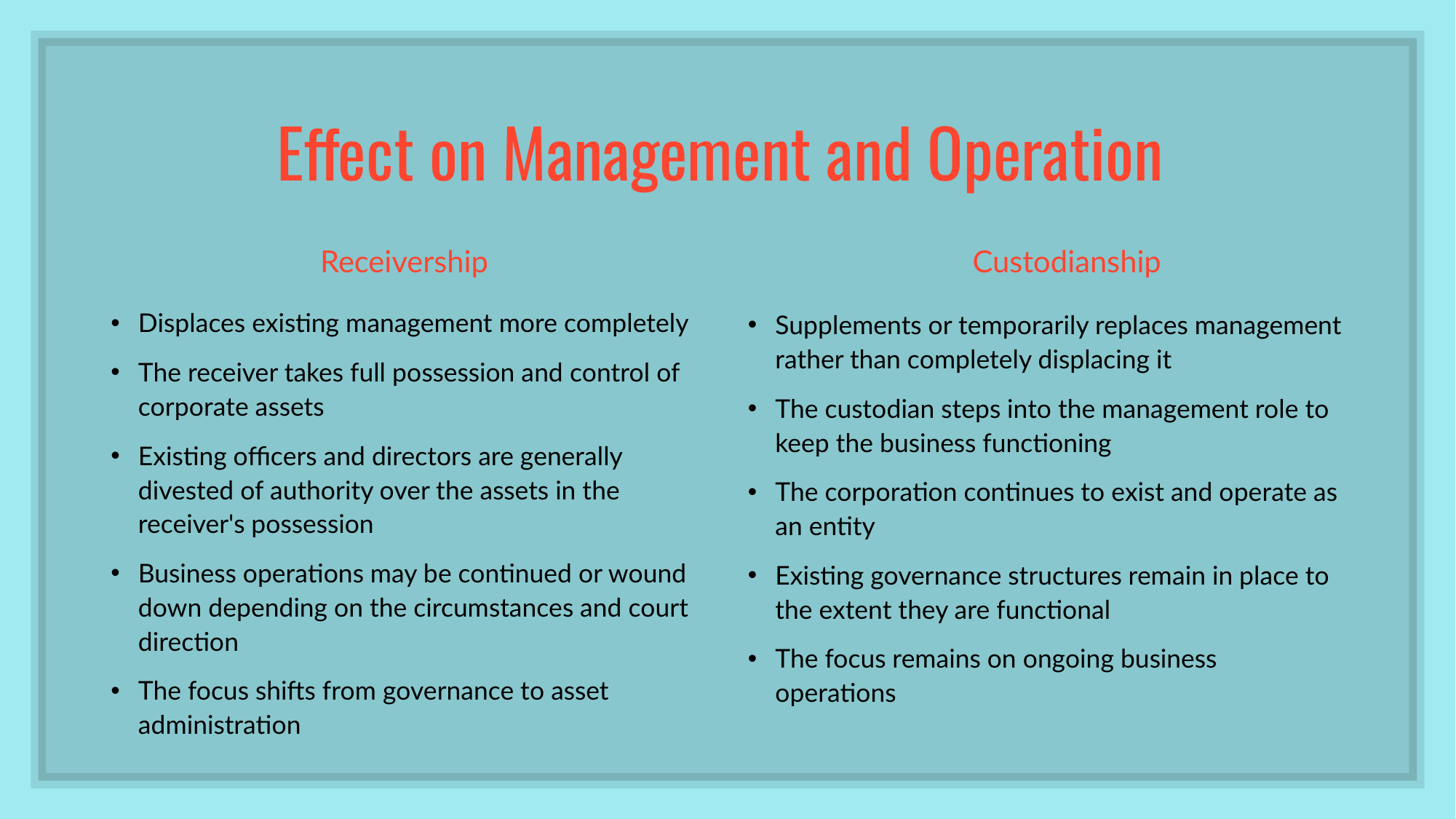

# Effect on Management and Operation
Receivership
Custodianship
Displaces existing management more completely
The receiver takes full possession and control of corporate assets
Existing officers and directors are generally divested of authority over the assets in the receiver's possession
Business operations may be continued or wound down depending on the circumstances and court direction
The focus shifts from governance to asset administration

Supplements or temporarily replaces management rather than completely displacing it
The custodian steps into the management role to keep the business functioning
The corporation continues to exist and operate as an entity
Existing governance structures remain in place to the extent they are functional
The focus remains on ongoing business operations